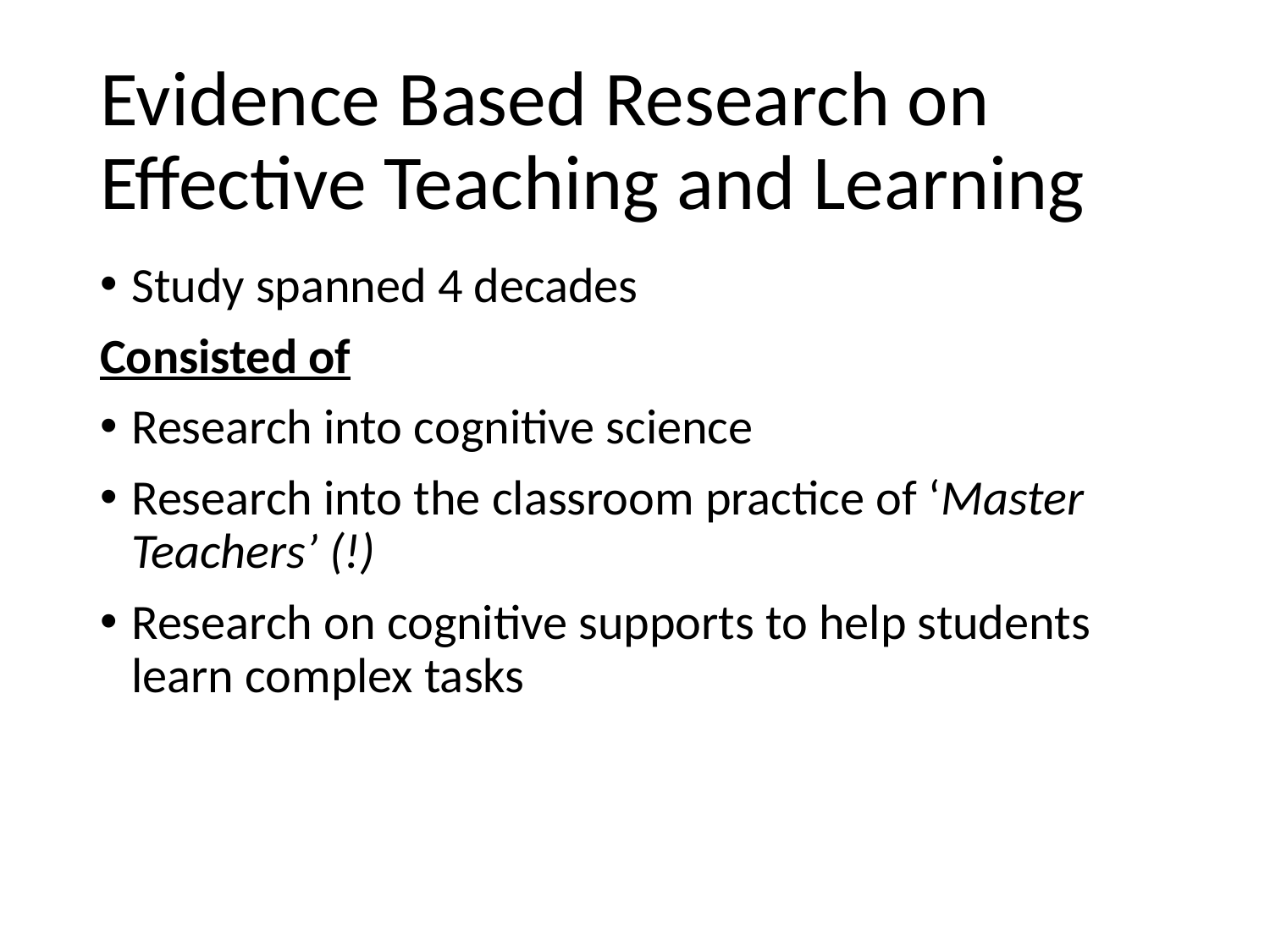

# Evidence Based Research on Effective Teaching and Learning
Study spanned 4 decades
Consisted of
Research into cognitive science
Research into the classroom practice of ‘Master Teachers’ (!)
Research on cognitive supports to help students learn complex tasks